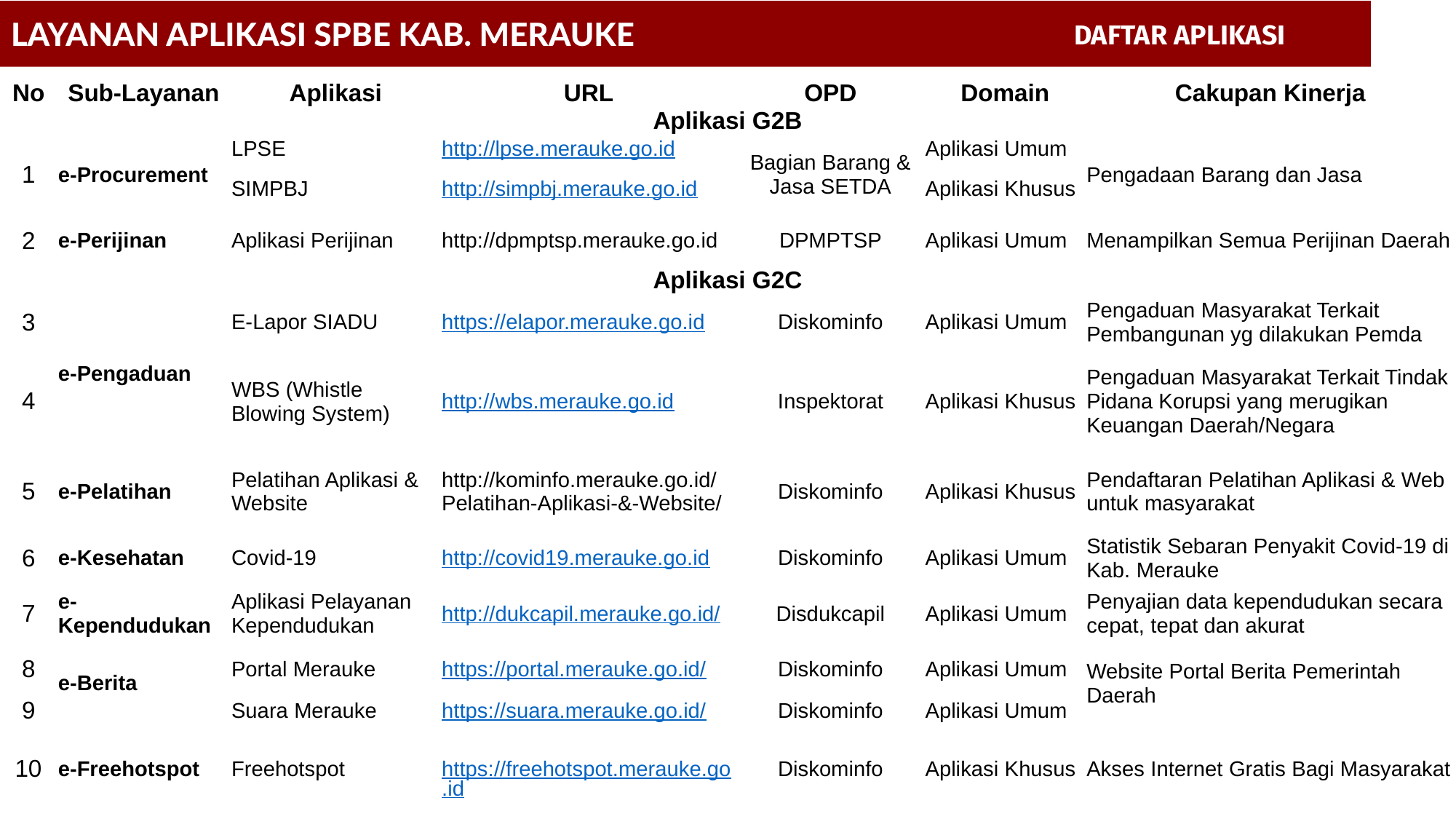

LAYANAN APLIKASI SPBE KAB. MERAUKE
DAFTAR APLIKASI
| No | Sub-Layanan | Aplikasi | URL | OPD | Domain | Cakupan Kinerja |
| --- | --- | --- | --- | --- | --- | --- |
| Aplikasi G2B |  |  |  |  |  |  |
| 1 | e-Procurement | LPSE | http://lpse.merauke.go.id | Bagian Barang & Jasa SETDA | Aplikasi Umum | Pengadaan Barang dan Jasa |
|  |  | SIMPBJ | http://simpbj.merauke.go.id |  | Aplikasi Khusus |  |
| 2 | e-Perijinan | Aplikasi Perijinan | http://dpmptsp.merauke.go.id | DPMPTSP | Aplikasi Umum | Menampilkan Semua Perijinan Daerah |
| Aplikasi G2C |  |  |  |  |  |  |
| 3 | e-Pengaduan | E-Lapor SIADU | https://elapor.merauke.go.id | Diskominfo | Aplikasi Umum | Pengaduan Masyarakat Terkait Pembangunan yg dilakukan Pemda |
| 4 |  | WBS (Whistle Blowing System) | http://wbs.merauke.go.id | Inspektorat | Aplikasi Khusus | Pengaduan Masyarakat Terkait Tindak Pidana Korupsi yang merugikan Keuangan Daerah/Negara |
| 5 | e-Pelatihan | Pelatihan Aplikasi & Website | http://kominfo.merauke.go.id/Pelatihan-Aplikasi-&-Website/ | Diskominfo | Aplikasi Khusus | Pendaftaran Pelatihan Aplikasi & Web untuk masyarakat |
| 6 | e-Kesehatan | Covid-19 | http://covid19.merauke.go.id | Diskominfo | Aplikasi Umum | Statistik Sebaran Penyakit Covid-19 di Kab. Merauke |
| 7 | e-Kependudukan | Aplikasi Pelayanan Kependudukan | http://dukcapil.merauke.go.id/ | Disdukcapil | Aplikasi Umum | Penyajian data kependudukan secara cepat, tepat dan akurat |
| 8 | e-Berita | Portal Merauke | https://portal.merauke.go.id/ | Diskominfo | Aplikasi Umum | Website Portal Berita Pemerintah Daerah |
| 9 |  | Suara Merauke | https://suara.merauke.go.id/ | Diskominfo | Aplikasi Umum |  |
| 10 | e-Freehotspot | Freehotspot | https://freehotspot.merauke.go.id | Diskominfo | Aplikasi Khusus | Akses Internet Gratis Bagi Masyarakat |